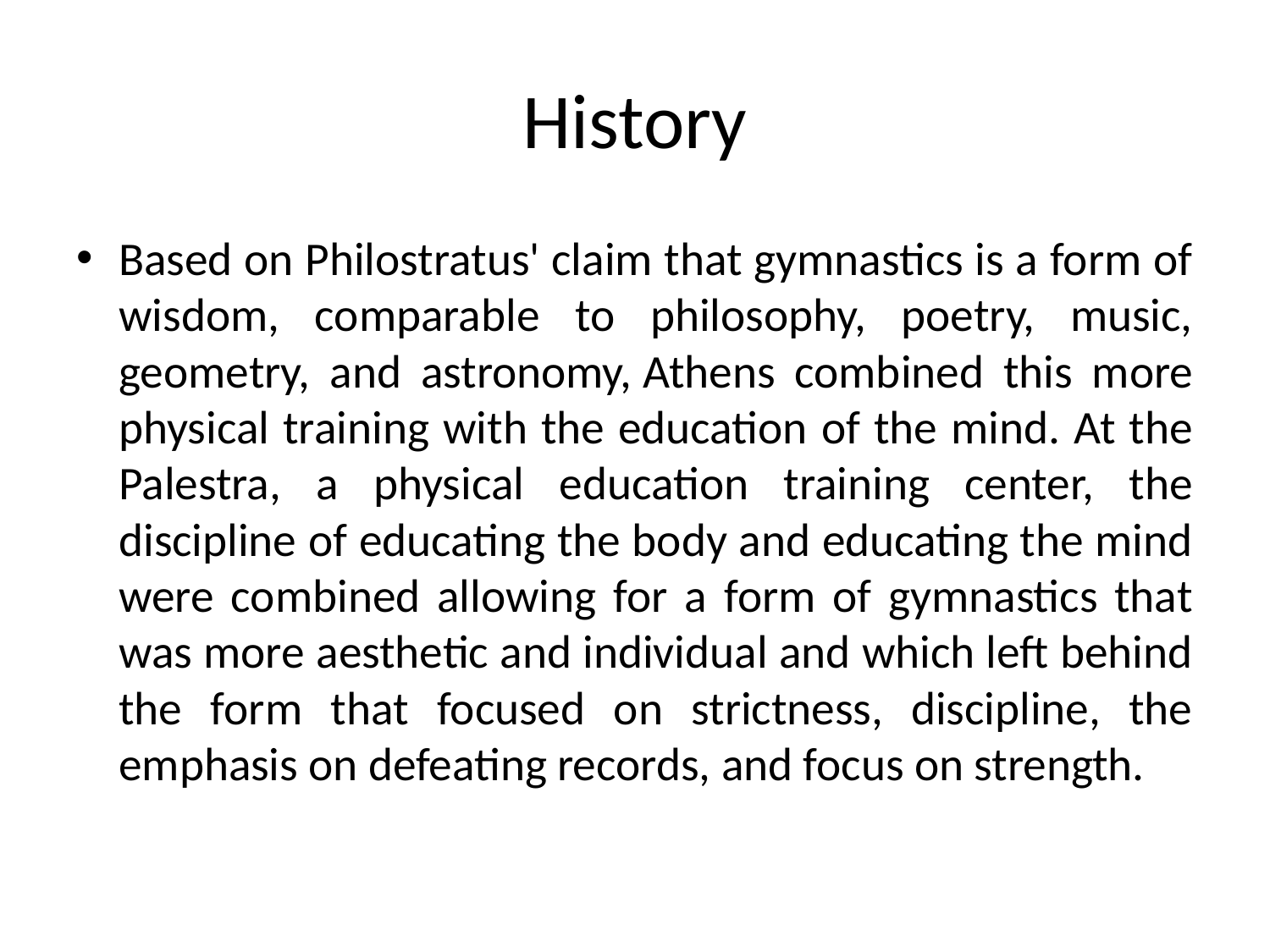

# History
Based on Philostratus' claim that gymnastics is a form of wisdom, comparable to philosophy, poetry, music, geometry, and astronomy, Athens combined this more physical training with the education of the mind. At the Palestra, a physical education training center, the discipline of educating the body and educating the mind were combined allowing for a form of gymnastics that was more aesthetic and individual and which left behind the form that focused on strictness, discipline, the emphasis on defeating records, and focus on strength.